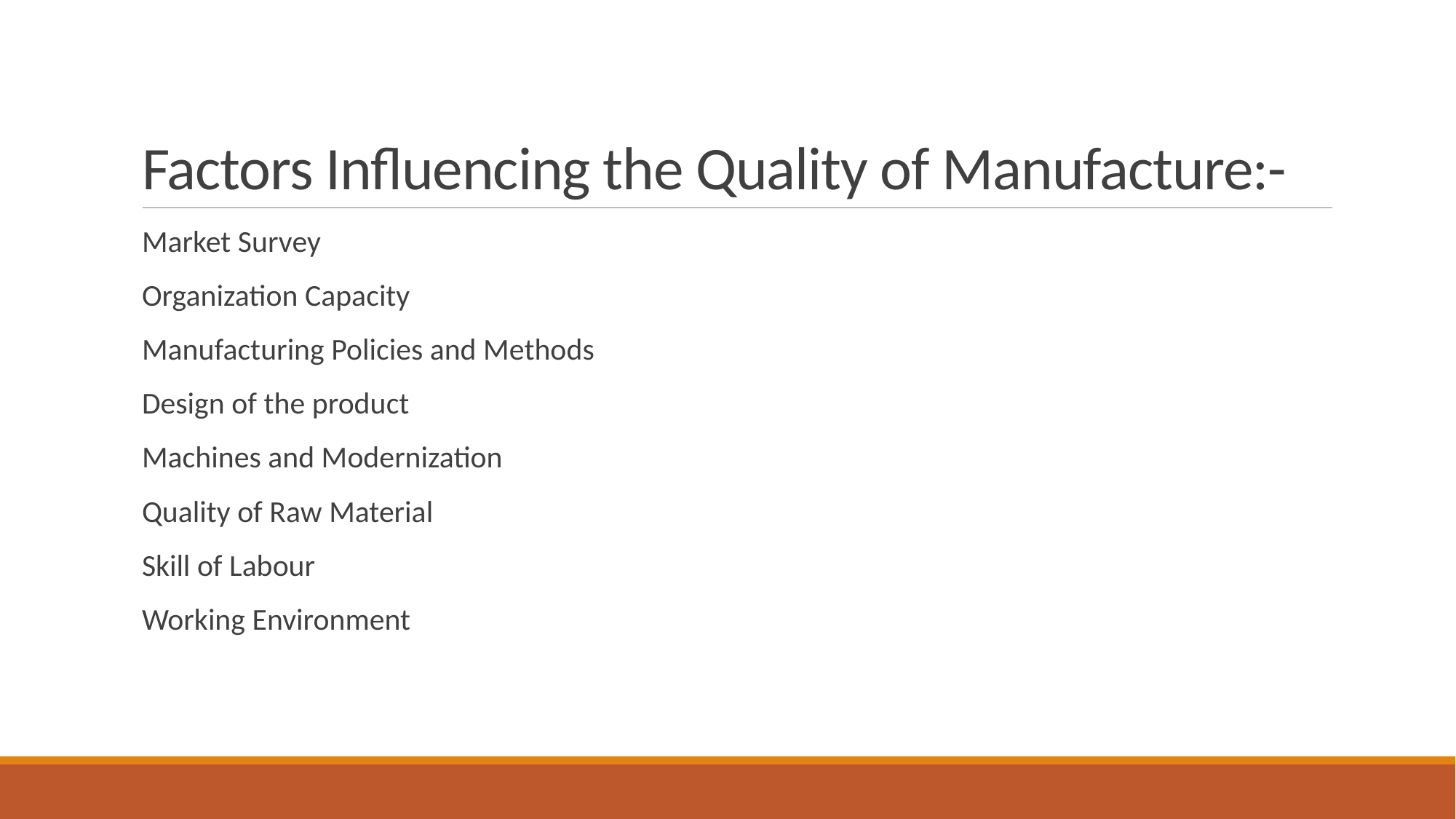

# Factors Influencing the Quality of Manufacture:-
Market Survey
Organization Capacity
Manufacturing Policies and Methods
Design of the product
Machines and Modernization
Quality of Raw Material
Skill of Labour
Working Environment